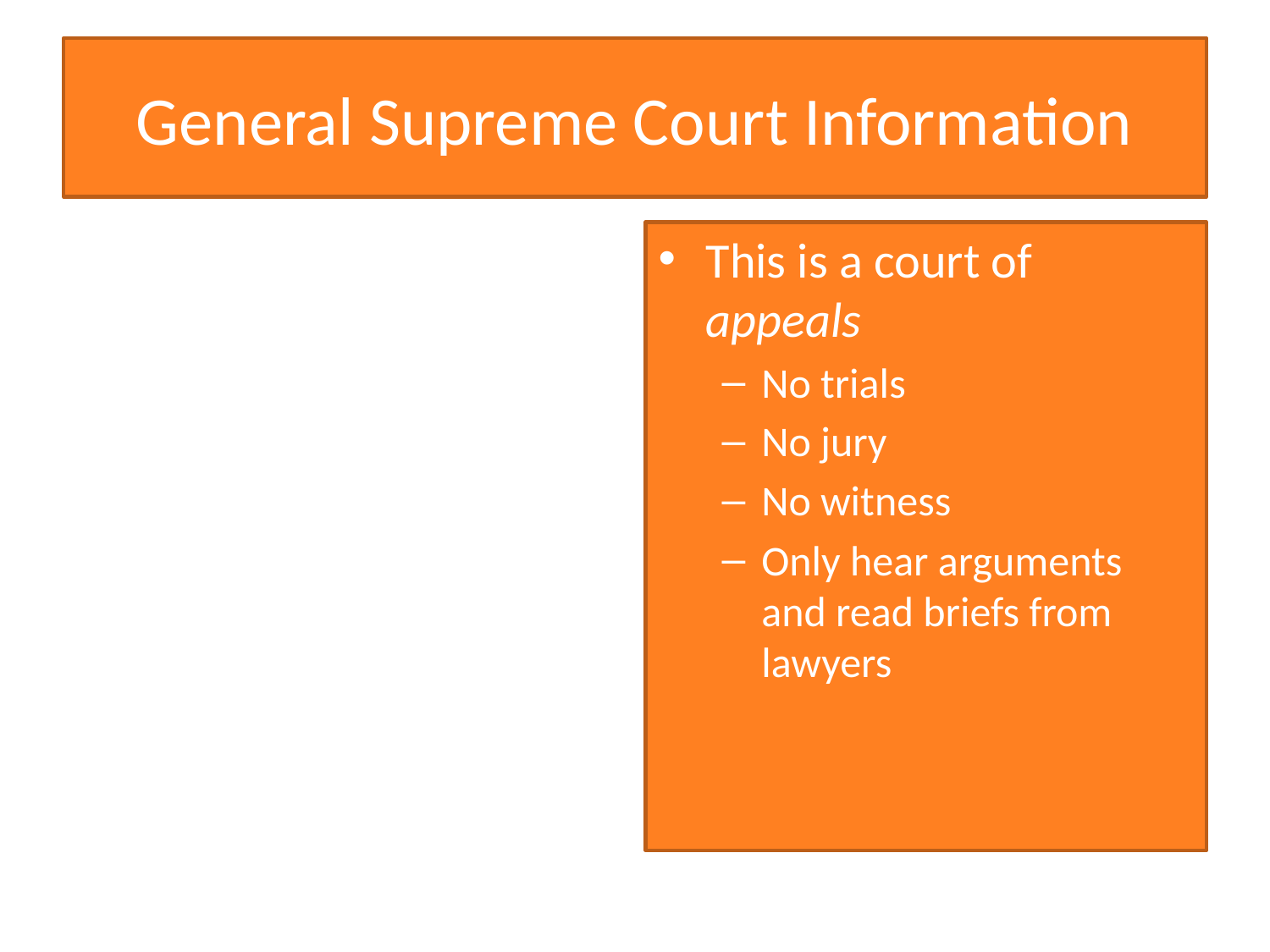

# General Supreme Court Information

This is a court of appeals
No trials
No jury
No witness
Only hear arguments and read briefs from lawyers